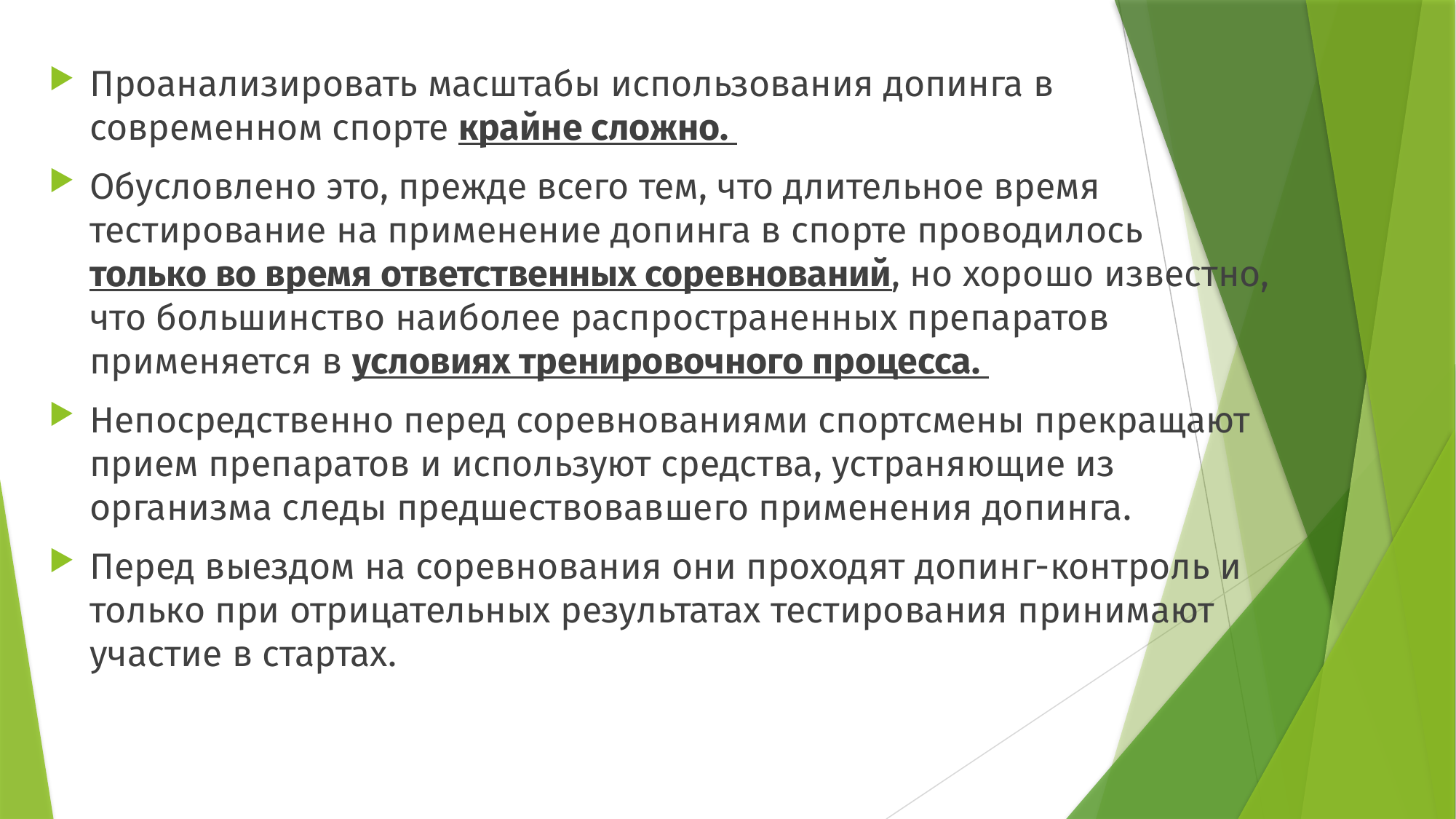

Проанализировать масштабы использования допинга в современном спорте крайне сложно.
Обусловлено это, прежде всего тем, что длительное время тестирование на применение допинга в спорте проводилось только во время ответственных соревнований, но хорошо известно, что большинство наиболее распространенных препаратов применяется в условиях тренировочного процесса.
Непосредственно перед соревнованиями спортсмены прекращают прием препаратов и используют средства, устраняющие из организма следы предшествовавшего применения допинга.
Перед выездом на соревнования они проходят допинг-контроль и только при отрицательных результатах тестирования принимают участие в стартах.